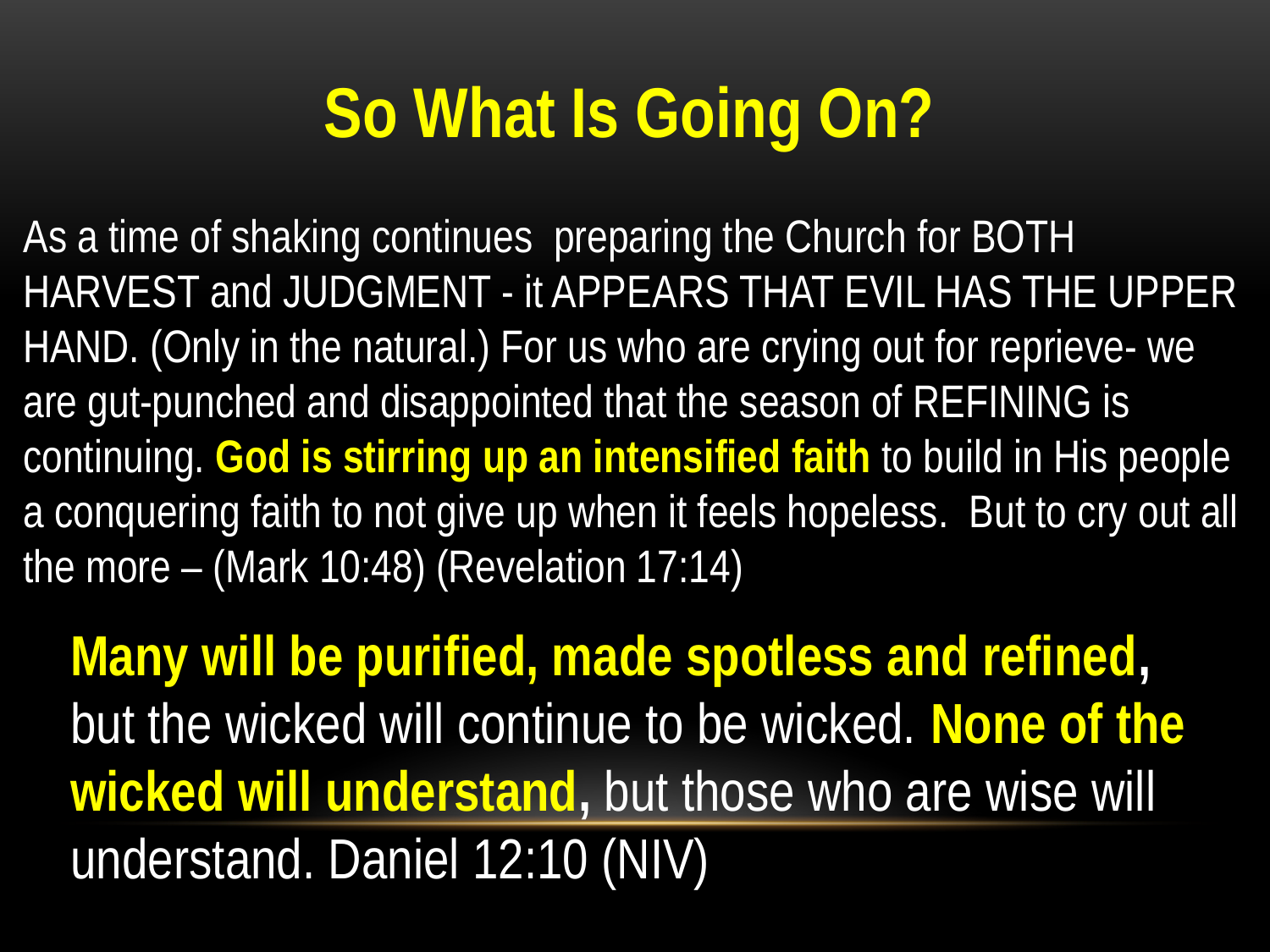

So What Is Going On?
As a time of shaking continues  preparing the Church for BOTH HARVEST and JUDGMENT - it APPEARS THAT EVIL HAS THE UPPER HAND. (Only in the natural.) For us who are crying out for reprieve- we are gut-punched and disappointed that the season of REFINING is continuing. God is stirring up an intensified faith to build in His people a conquering faith to not give up when it feels hopeless.  But to cry out all the more – (Mark 10:48) (Revelation 17:14)
Many will be purified, made spotless and refined, but the wicked will continue to be wicked. None of the wicked will understand, but those who are wise will understand. Daniel 12:10 (NIV)